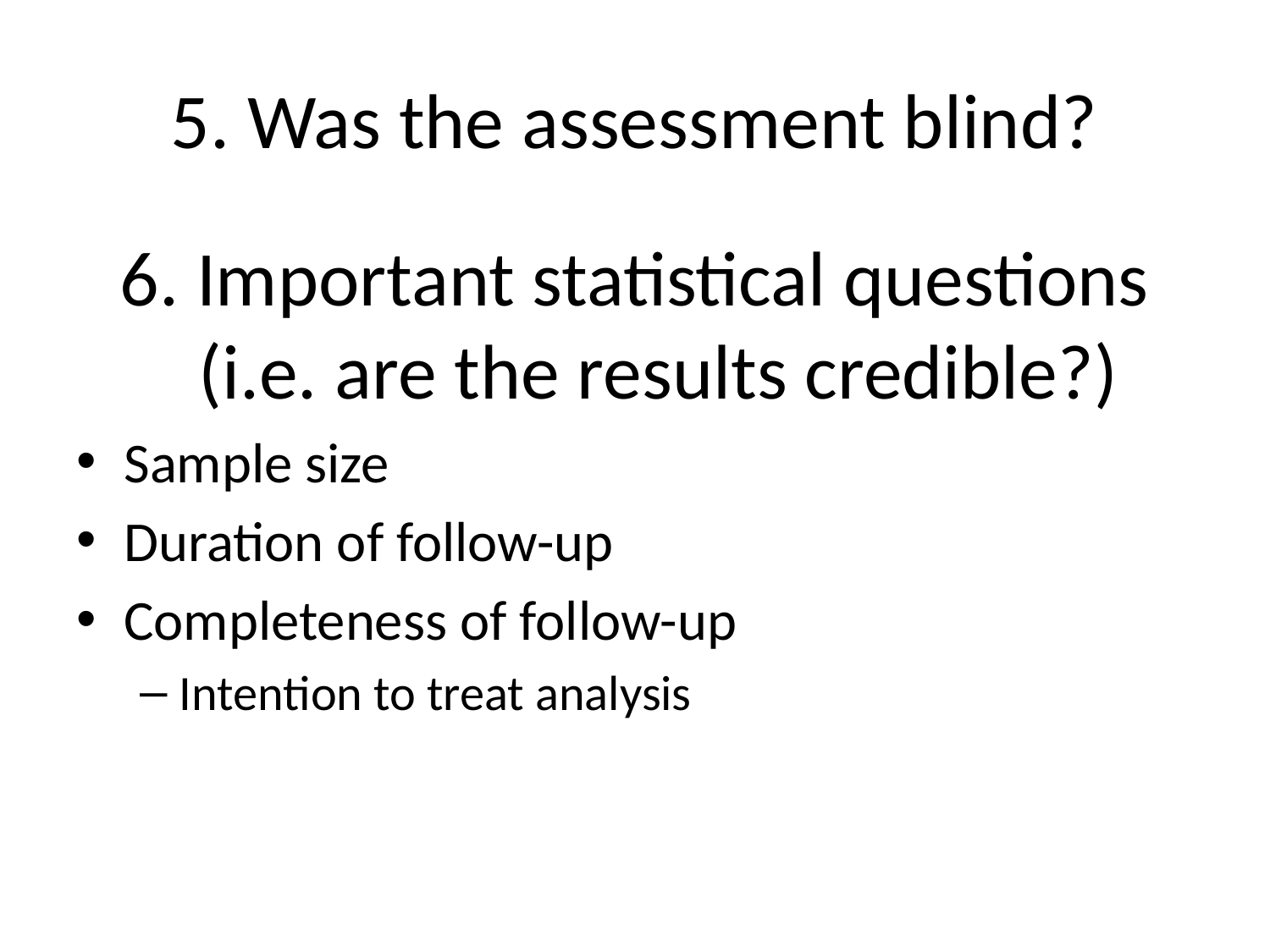

# 5. Was the assessment blind?
6. Important statistical questions (i.e. are the results credible?)
Sample size
Duration of follow-up
Completeness of follow-up
Intention to treat analysis